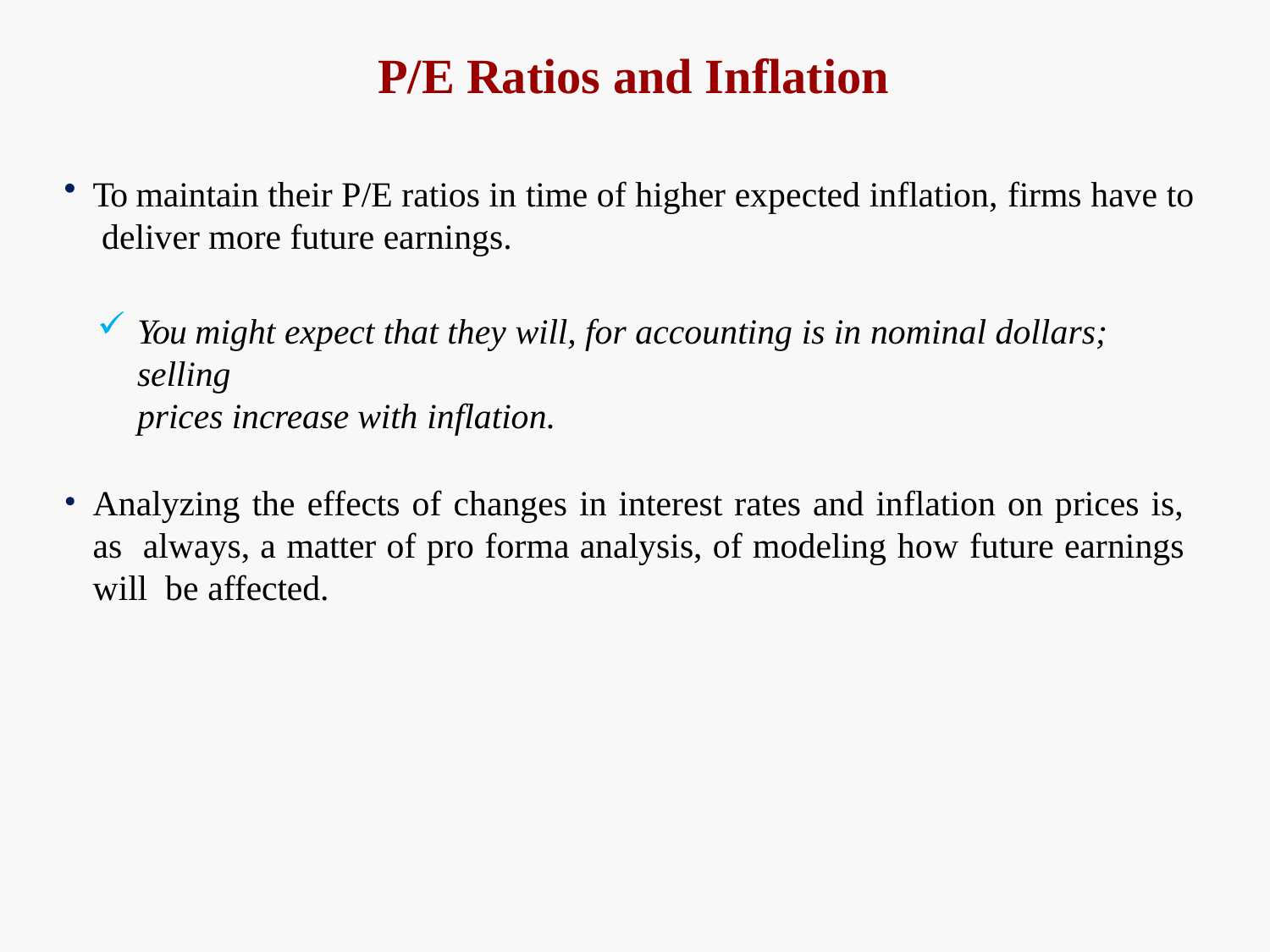

# P/E Ratios and Inflation
To maintain their P/E ratios in time of higher expected inflation, firms have to  deliver more future earnings.

You might expect that they will, for accounting is in nominal dollars; selling
prices increase with inflation.

Analyzing the effects of changes in interest rates and inflation on prices is, as  always, a matter of pro forma analysis, of modeling how future earnings will  be affected.